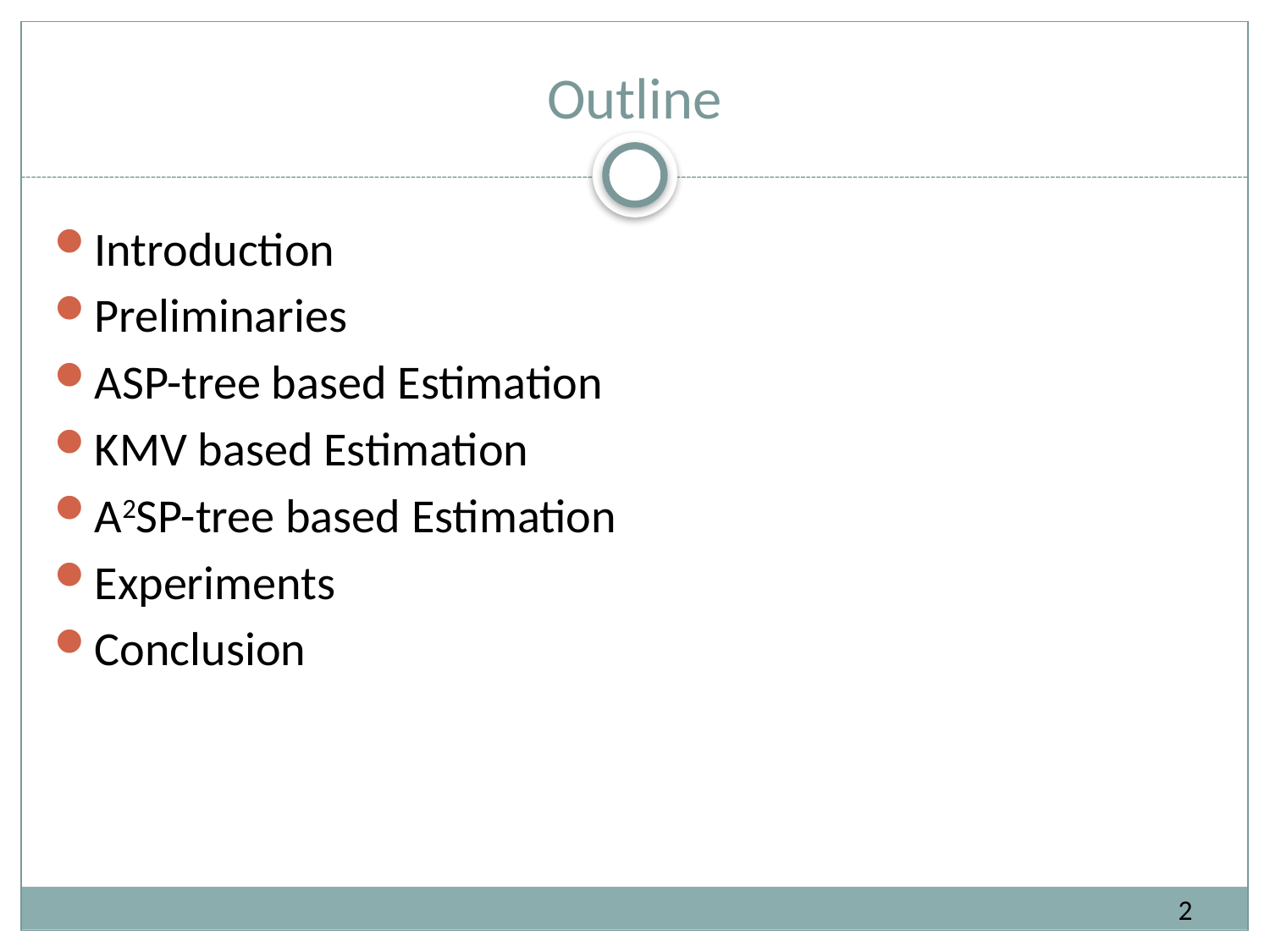

# Outline
Introduction
Preliminaries
ASP-tree based Estimation
KMV based Estimation
A2SP-tree based Estimation
Experiments
Conclusion
2